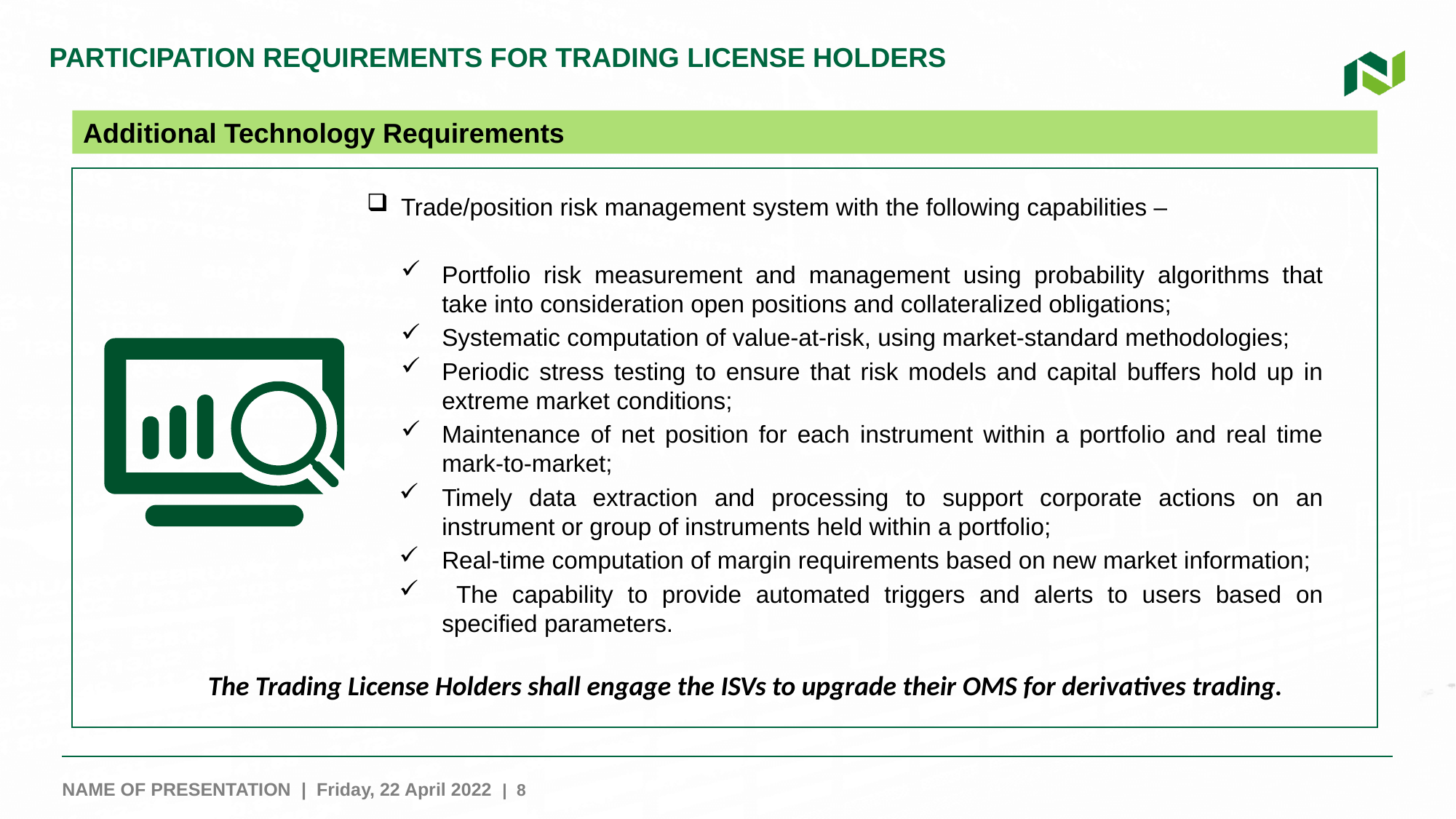

Participation requirements for trading license holders
Additional Technology Requirements

Trade/position risk management system with the following capabilities –

Portfolio risk measurement and management using probability algorithms that take into consideration open positions and collateralized obligations;
Systematic computation of value-at-risk, using market-standard methodologies;
Periodic stress testing to ensure that risk models and capital buffers hold up in extreme market conditions;
Maintenance of net position for each instrument within a portfolio and real time mark-to-market;
Timely data extraction and processing to support corporate actions on an instrument or group of instruments held within a portfolio;
Real-time computation of margin requirements based on new market information;
 The capability to provide automated triggers and alerts to users based on specified parameters.

The Trading License Holders shall engage the ISVs to upgrade their OMS for derivatives trading.